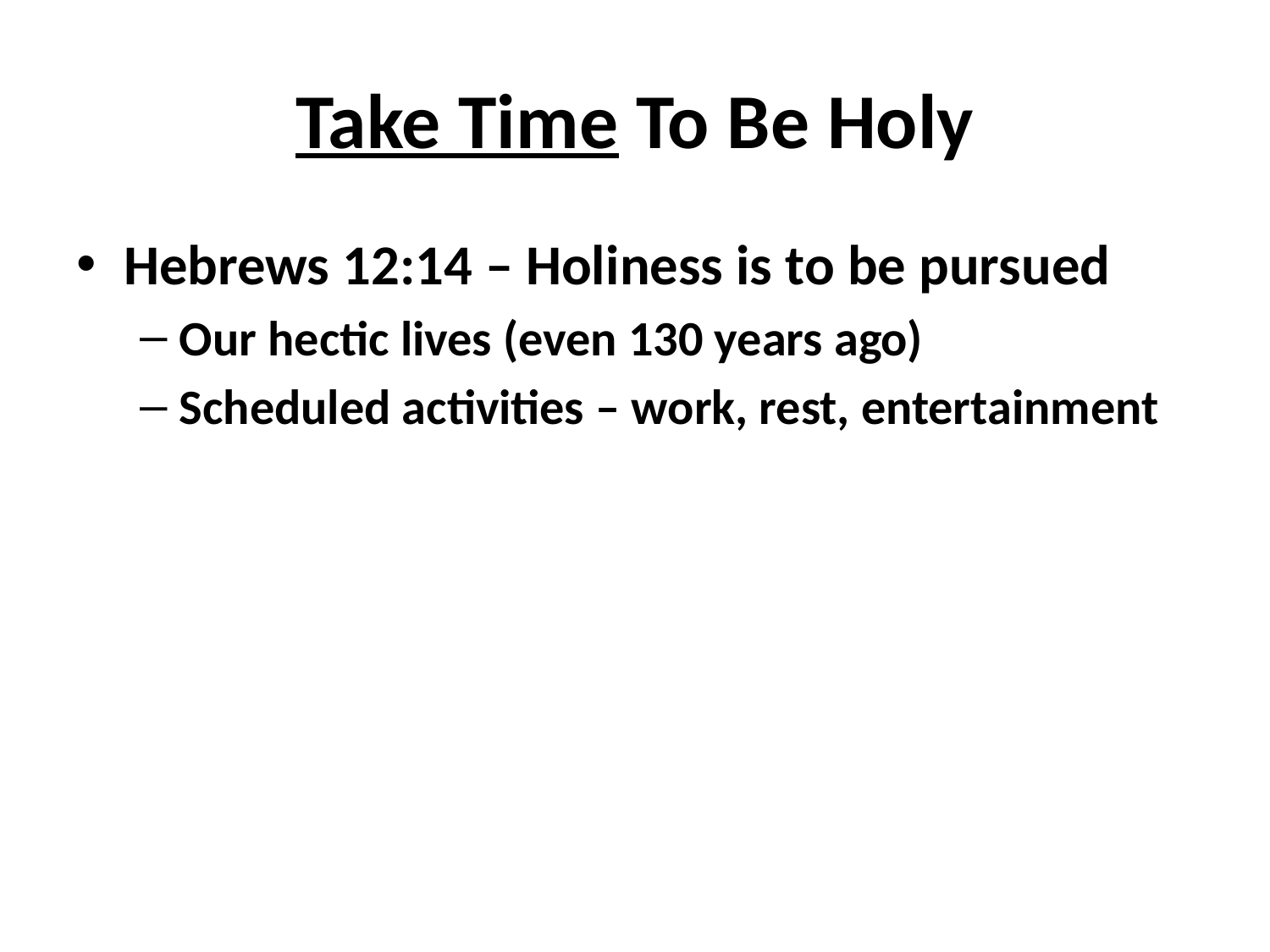

# Take Time To Be Holy
Hebrews 12:14 – Holiness is to be pursued
Our hectic lives (even 130 years ago)
Scheduled activities – work, rest, entertainment